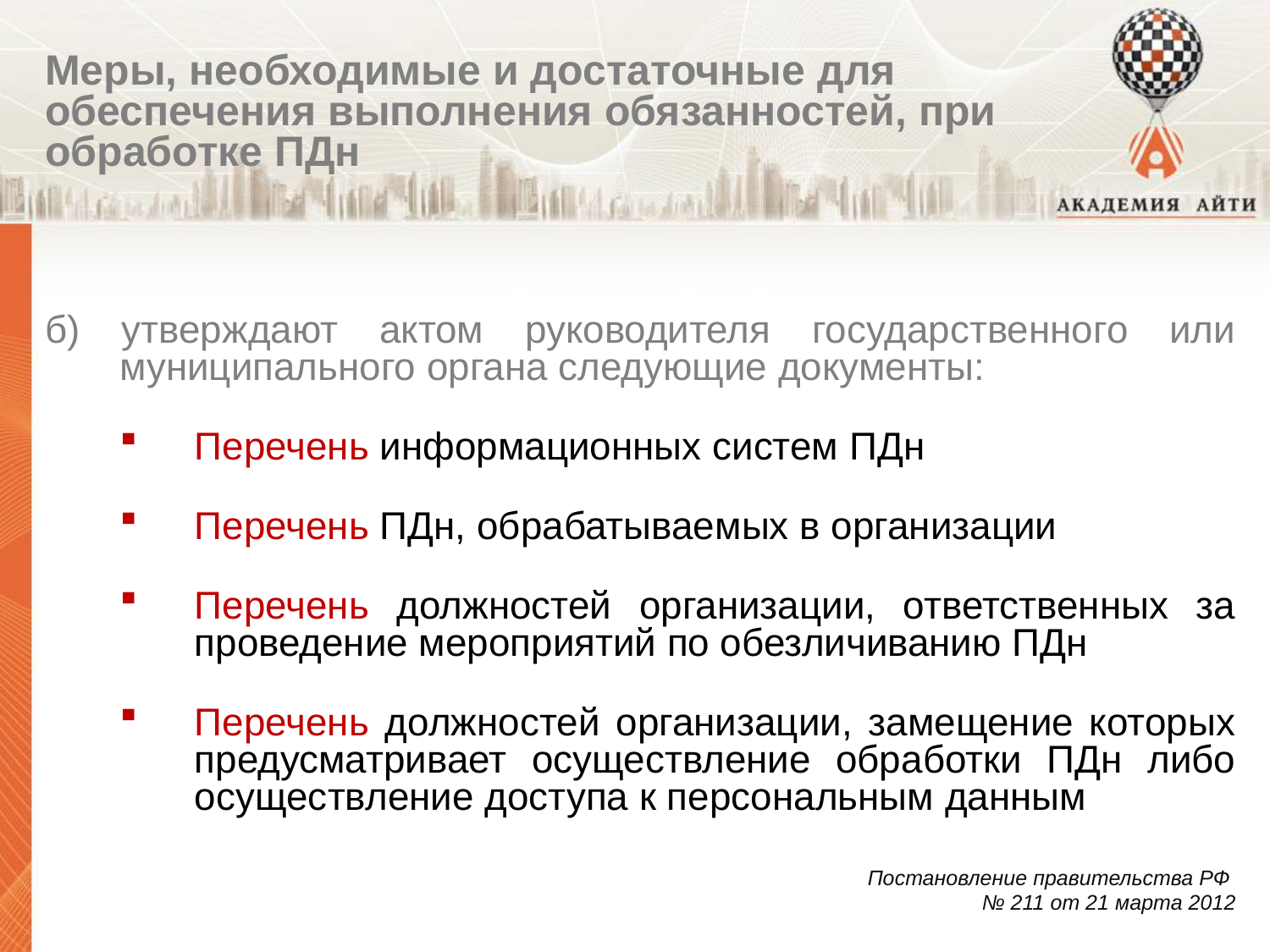

Меры, необходимые и достаточные для обеспечения выполнения обязанностей, при обработке ПДн
б) утверждают актом руководителя государственного или муниципального органа следующие документы:
Перечень информационных систем ПДн
Перечень ПДн, обрабатываемых в организации
Перечень должностей организации, ответственных за проведение мероприятий по обезличиванию ПДн
Перечень должностей организации, замещение которых предусматривает осуществление обработки ПДн либо осуществление доступа к персональным данным
Постановление правительства РФ
№ 211 от 21 марта 2012